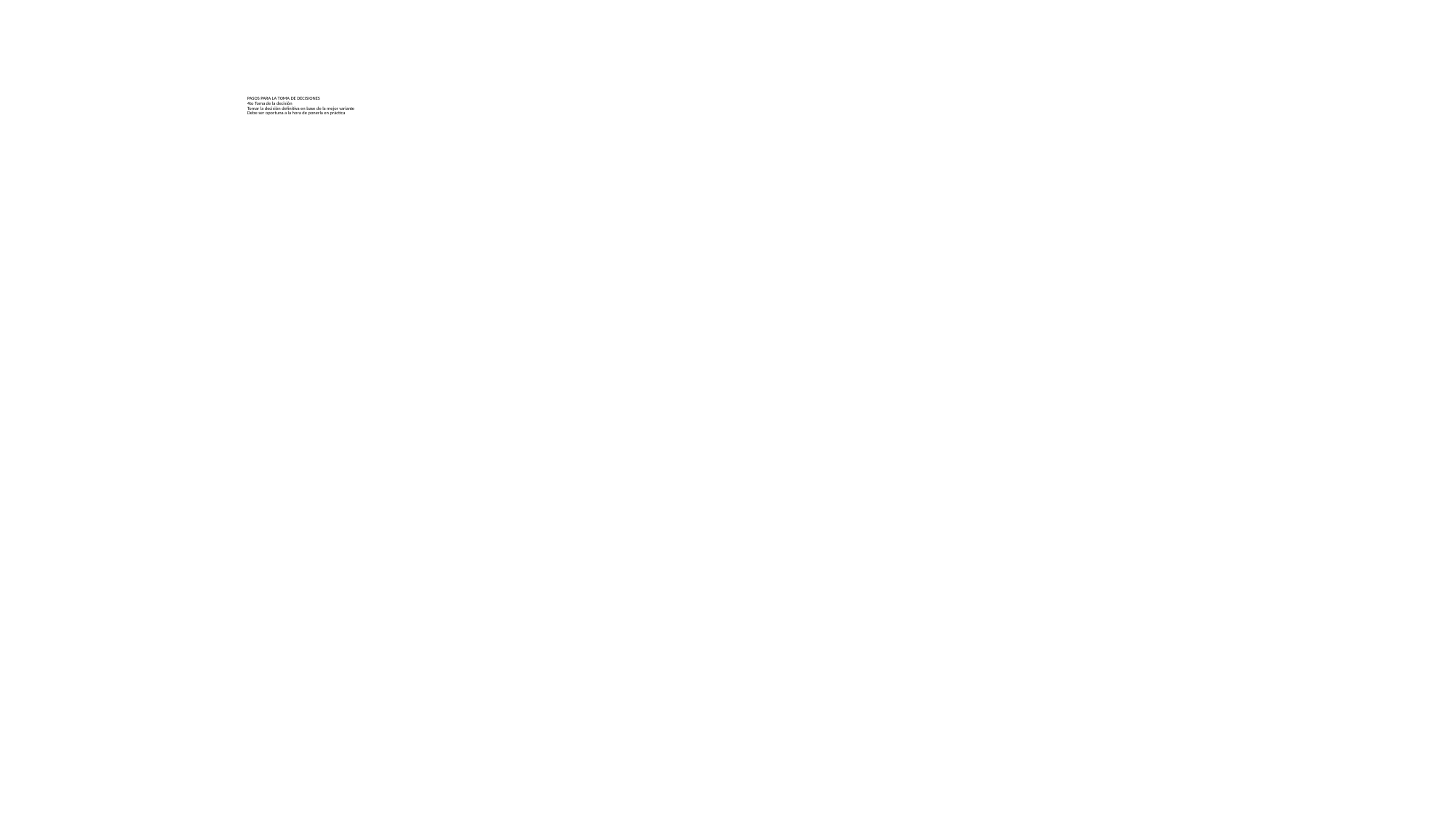

# PASOS PARA LA TOMA DE DECISIONES 4to Toma de la decisión Tomar la decisión definitiva en base de la mejor variante Debe ser oportuna a la hora de ponerla en práctica